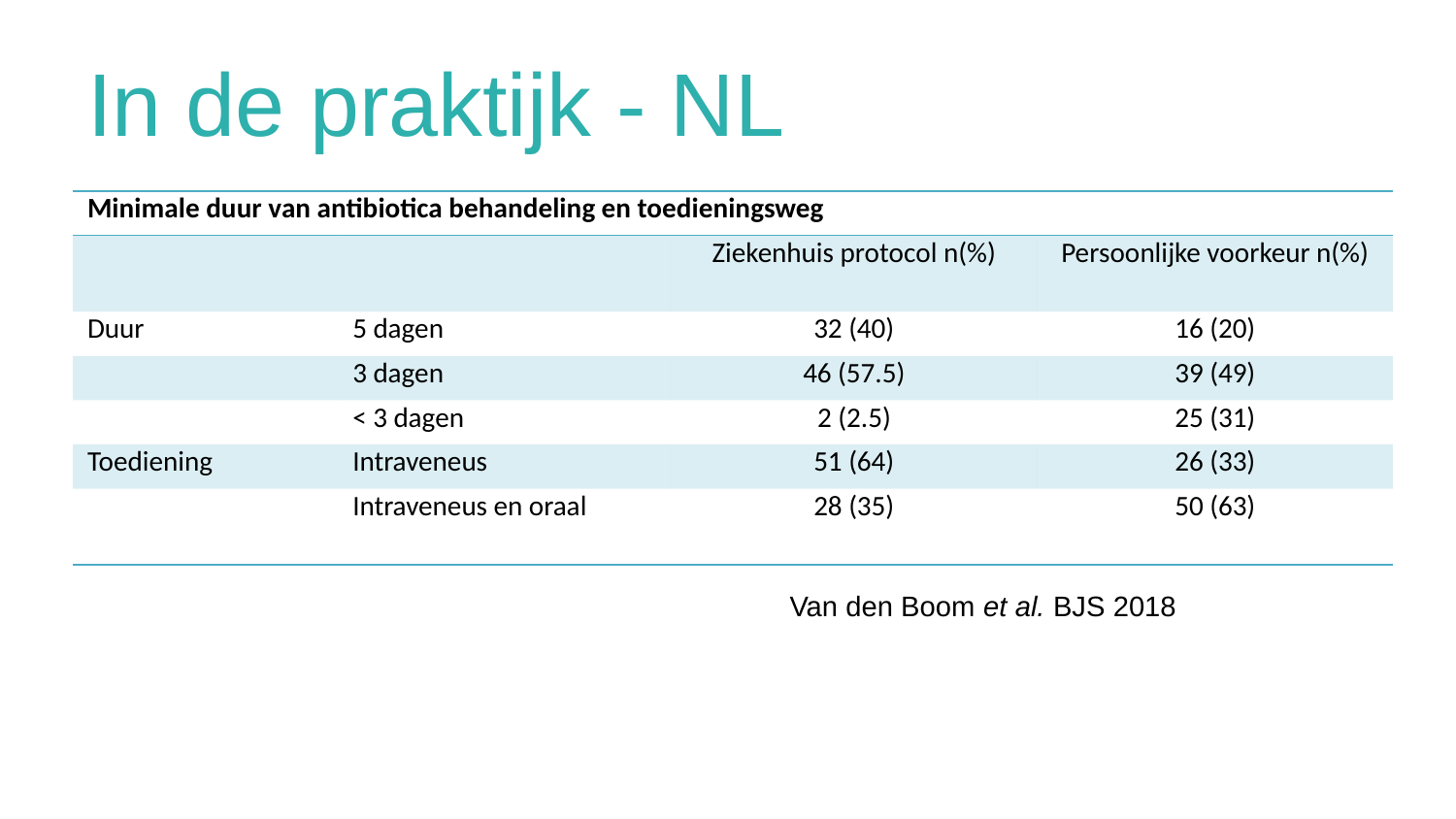

# In de praktijk - NL
| Minimale duur van antibiotica behandeling en toedieningsweg |  |  |  |
| --- | --- | --- | --- |
|  |  | Ziekenhuis protocol n(%) | Persoonlijke voorkeur n(%) |
| Duur | 5 dagen | 32 (40) | 16 (20) |
|  | 3 dagen | 46 (57.5) | 39 (49) |
|  | < 3 dagen | 2 (2.5) | 25 (31) |
| Toediening | Intraveneus | 51 (64) | 26 (33) |
|  | Intraveneus en oraal | 28 (35) | 50 (63) |
Van den Boom et al. BJS 2018